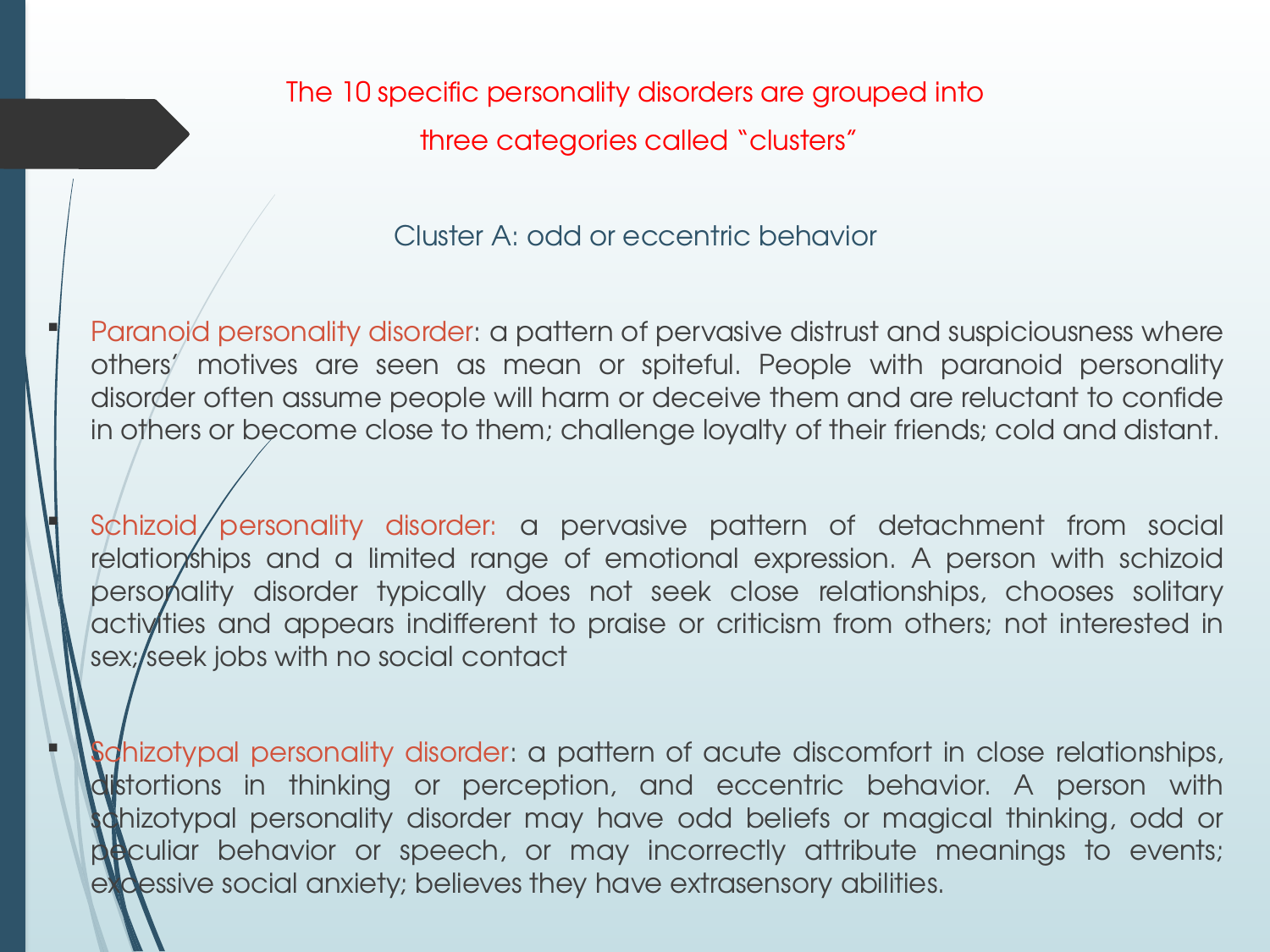

The 10 specific personality disorders are grouped into
 three categories called “clusters”

Cluster A: odd or eccentric behavior

Paranoid personality disorder: a pattern of pervasive distrust and suspiciousness where others’ motives are seen as mean or spiteful. People with paranoid personality disorder often assume people will harm or deceive them and are reluctant to confide in others or become close to them; challenge loyalty of their friends; cold and distant.

Schizoid personality disorder: a pervasive pattern of detachment from social relationships and a limited range of emotional expression. A person with schizoid personality disorder typically does not seek close relationships, chooses solitary activities and appears indifferent to praise or criticism from others; not interested in sex; seek jobs with no social contact

Schizotypal personality disorder: a pattern of acute discomfort in close relationships, distortions in thinking or perception, and eccentric behavior. A person with schizotypal personality disorder may have odd beliefs or magical thinking, odd or peculiar behavior or speech, or may incorrectly attribute meanings to events; excessive social anxiety; believes they have extrasensory abilities.